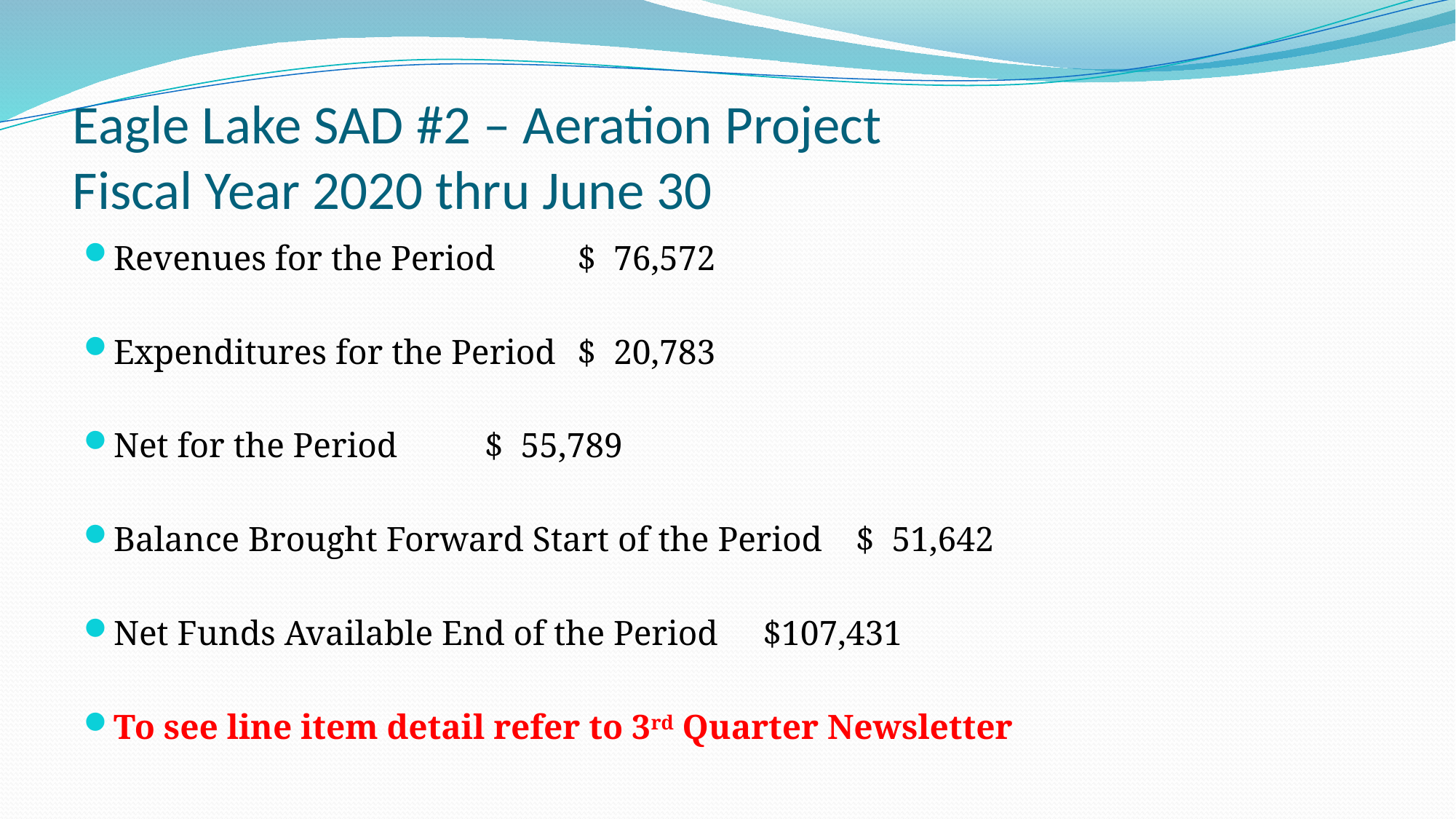

# Eagle Lake SAD #2 – Aeration Project Fiscal Year 2020 thru June 30
Revenues for the Period				$  76,572

Expenditures for the Period			$  20,783

Net for the Period					$  55,789

Balance Brought Forward Start of the Period	$  51,642

Net Funds Available End of the Period		$107,431

To see line item detail refer to 3rd Quarter Newsletter